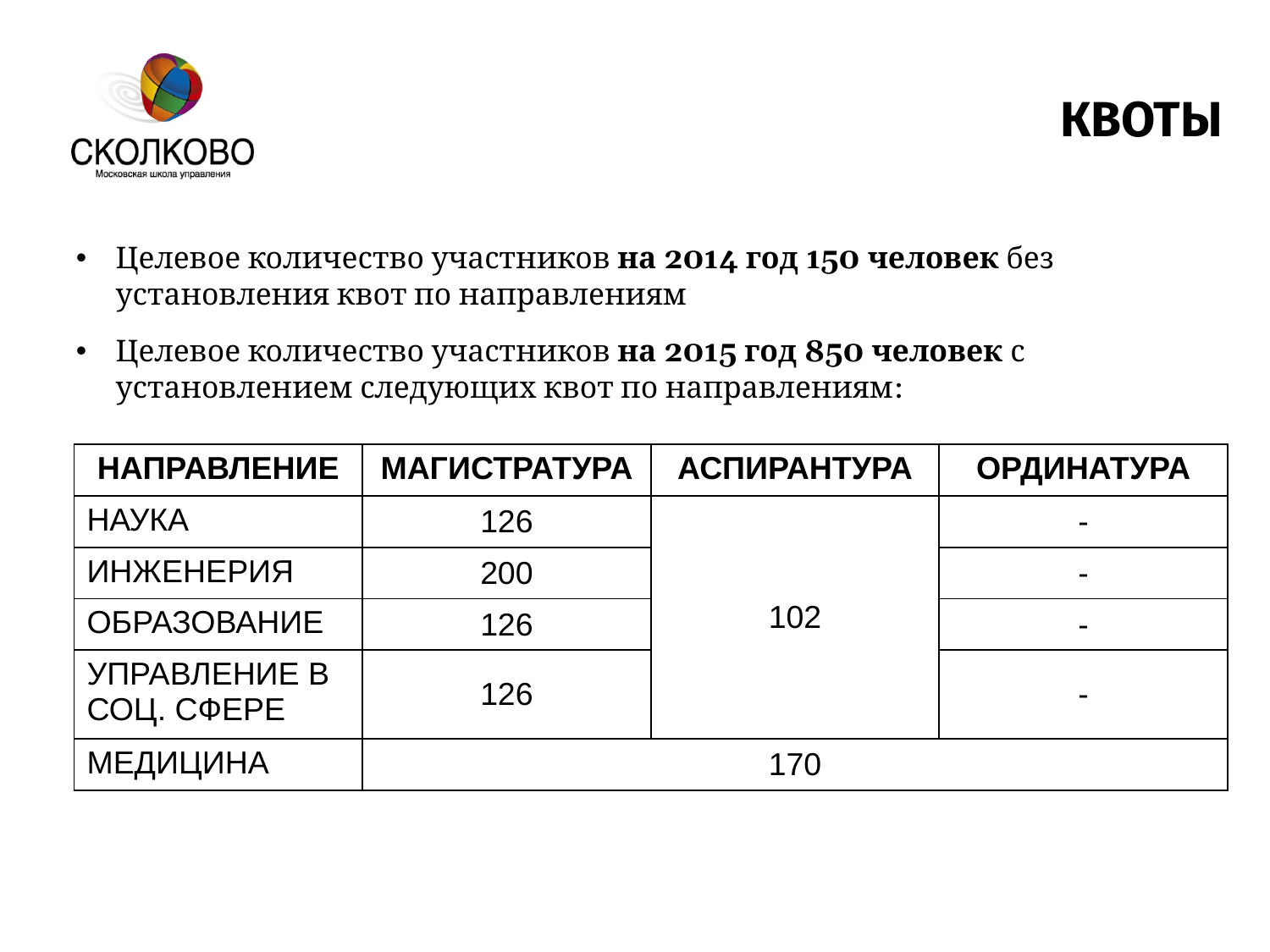

КВОТЫ
Целевое количество участников на 2014 год 150 человек без установления квот по направлениям
Целевое количество участников на 2015 год 850 человек с установлением следующих квот по направлениям:
| НАПРАВЛЕНИЕ | МАГИСТРАТУРА | АСПИРАНТУРА | ОРДИНАТУРА |
| --- | --- | --- | --- |
| НАУКА | 126 | 102 | - |
| ИНЖЕНЕРИЯ | 200 |  | - |
| ОБРАЗОВАНИЕ | 126 |  | - |
| УПРАВЛЕНИЕ В СОЦ. СФЕРЕ | 126 |  | - |
| МЕДИЦИНА | 170 |  |  |